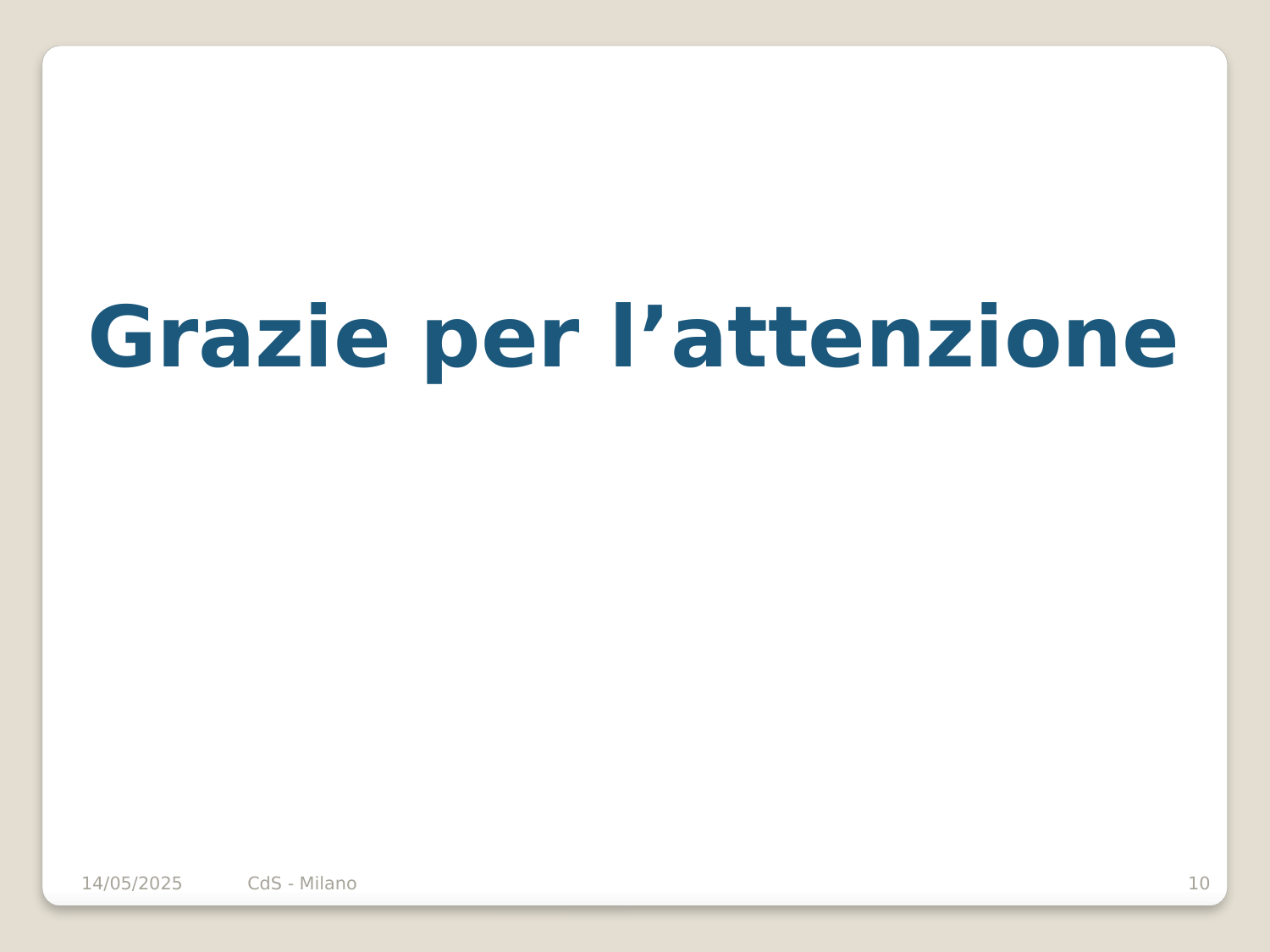

Grazie per l’attenzione
14/05/2025
CdS - Milano
10